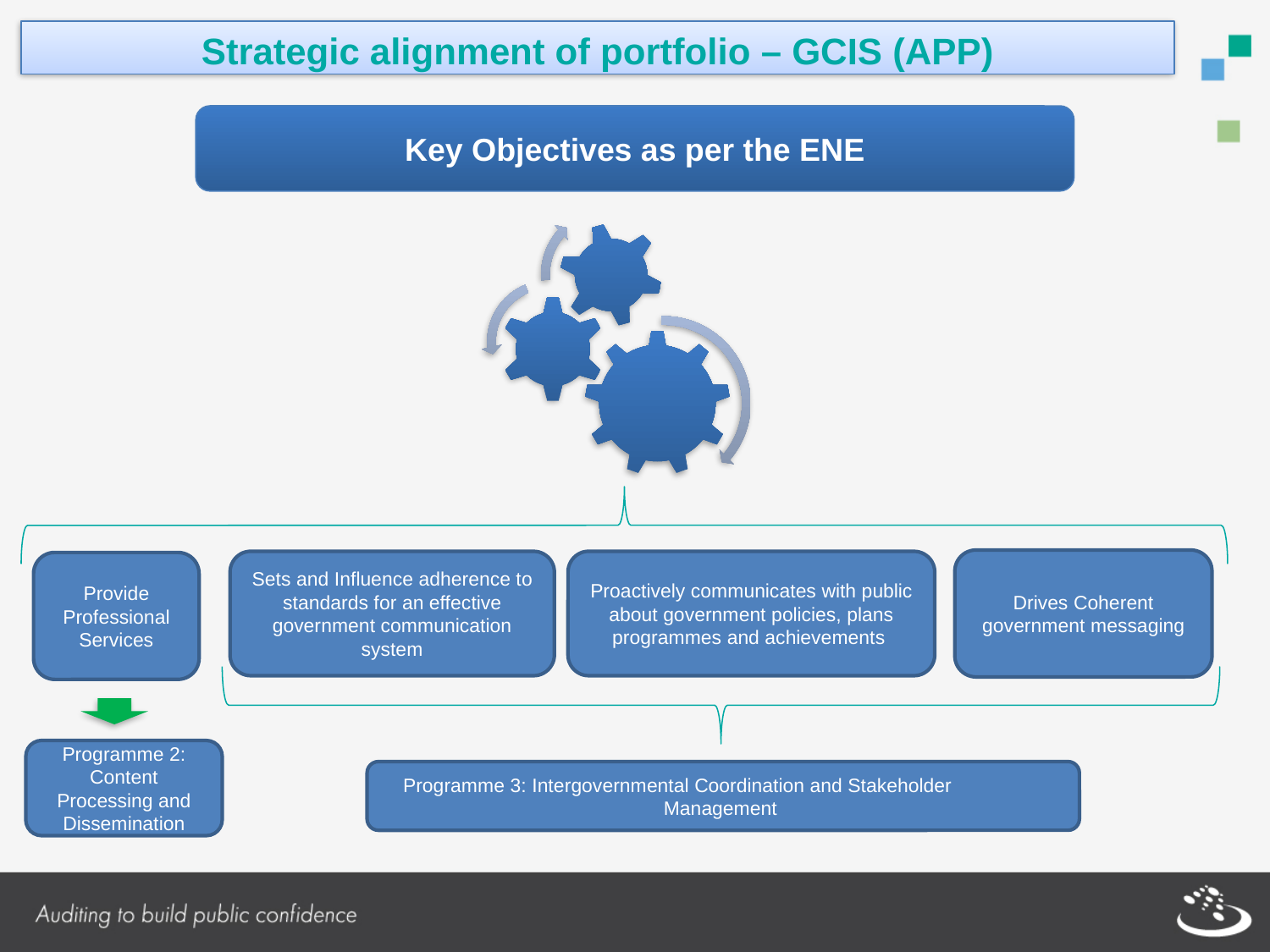

Strategic alignment of portfolio – GCIS (APP)

Key Objectives as per the ENE

Drives Coherent government messaging
Proactively communicates with public about government policies, plans programmes and achievements
Sets and Influence adherence to standards for an effective government communication system
Provide Professional Services

Programme 2: Content Processing and Dissemination
Programme 3: Intergovernmental Coordination and Stakeholder 	  Management